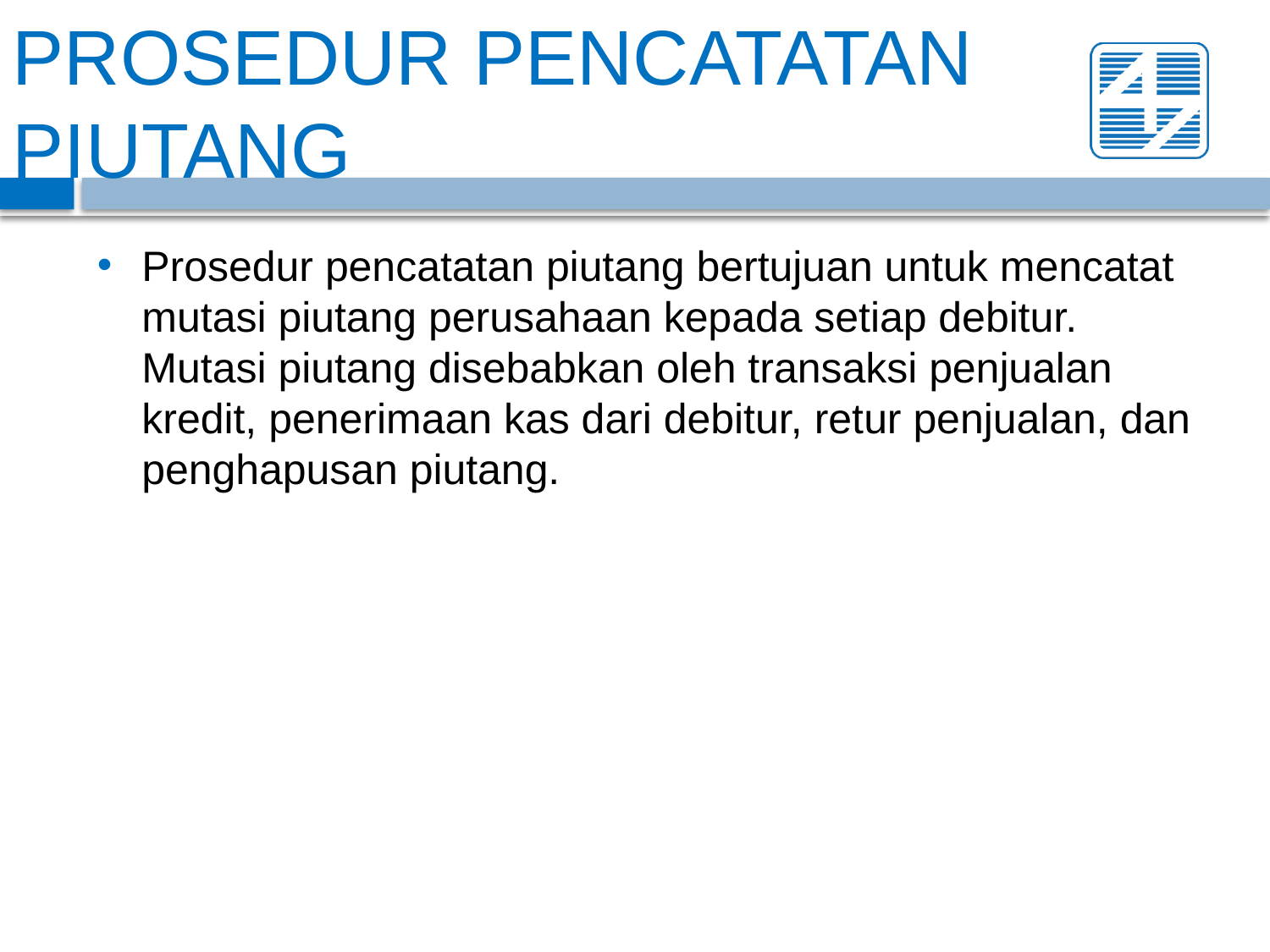

# PROSEDUR PENCATATAN PIUTANG
Prosedur pencatatan piutang bertujuan untuk mencatat mutasi piutang perusahaan kepada setiap debitur. Mutasi piutang disebabkan oleh transaksi penjualan kredit, penerimaan kas dari debitur, retur penjualan, dan penghapusan piutang.